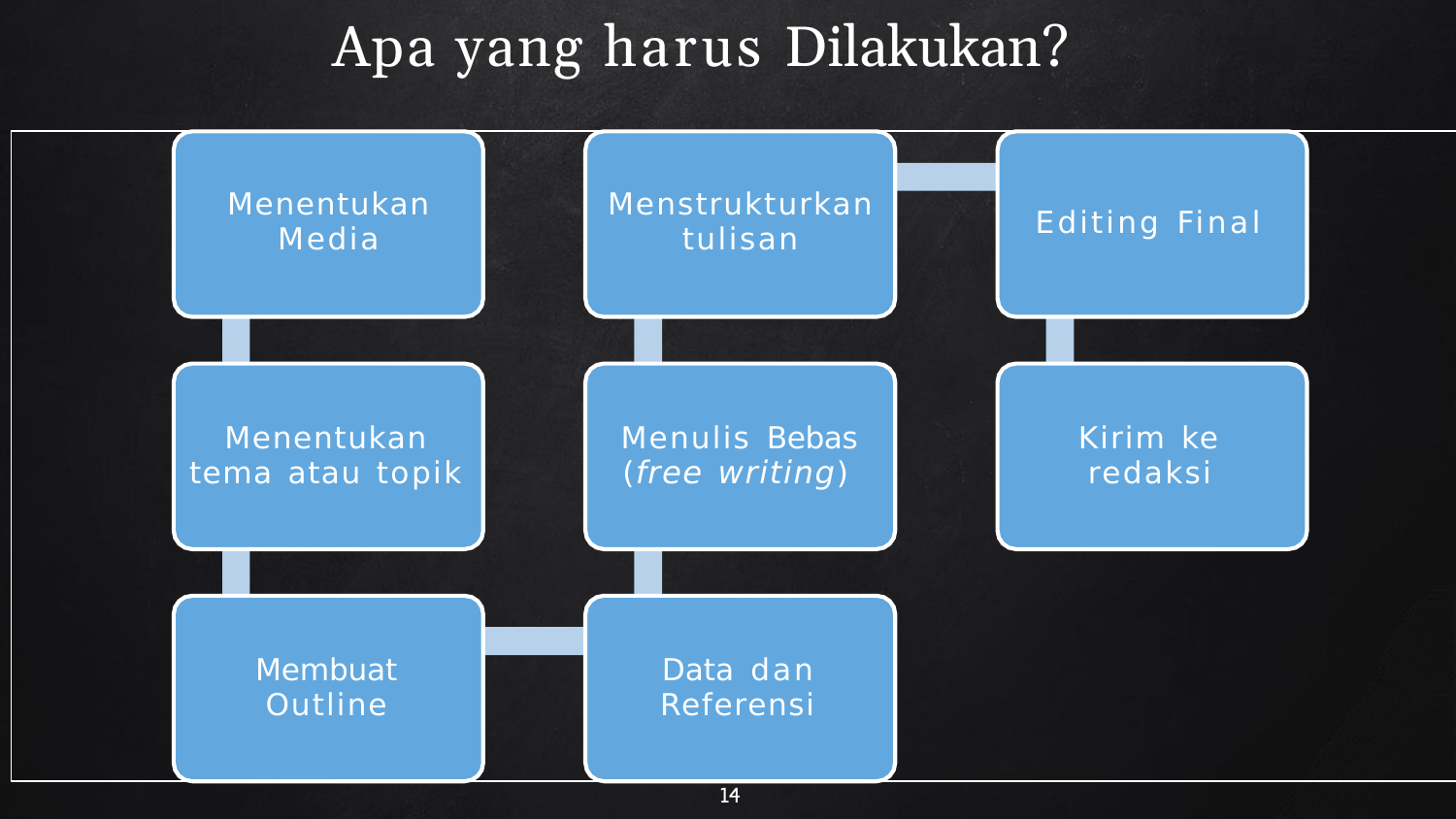

# Apa yang harus Dilakukan?

Menentukan
Media
Menstrukturkan
tulisan
Editing Final

Menentukan tema atau topik
Menulis Bebas (free writing)
Kirim ke redaksi

Membuat Outline
Data dan Referensi
14